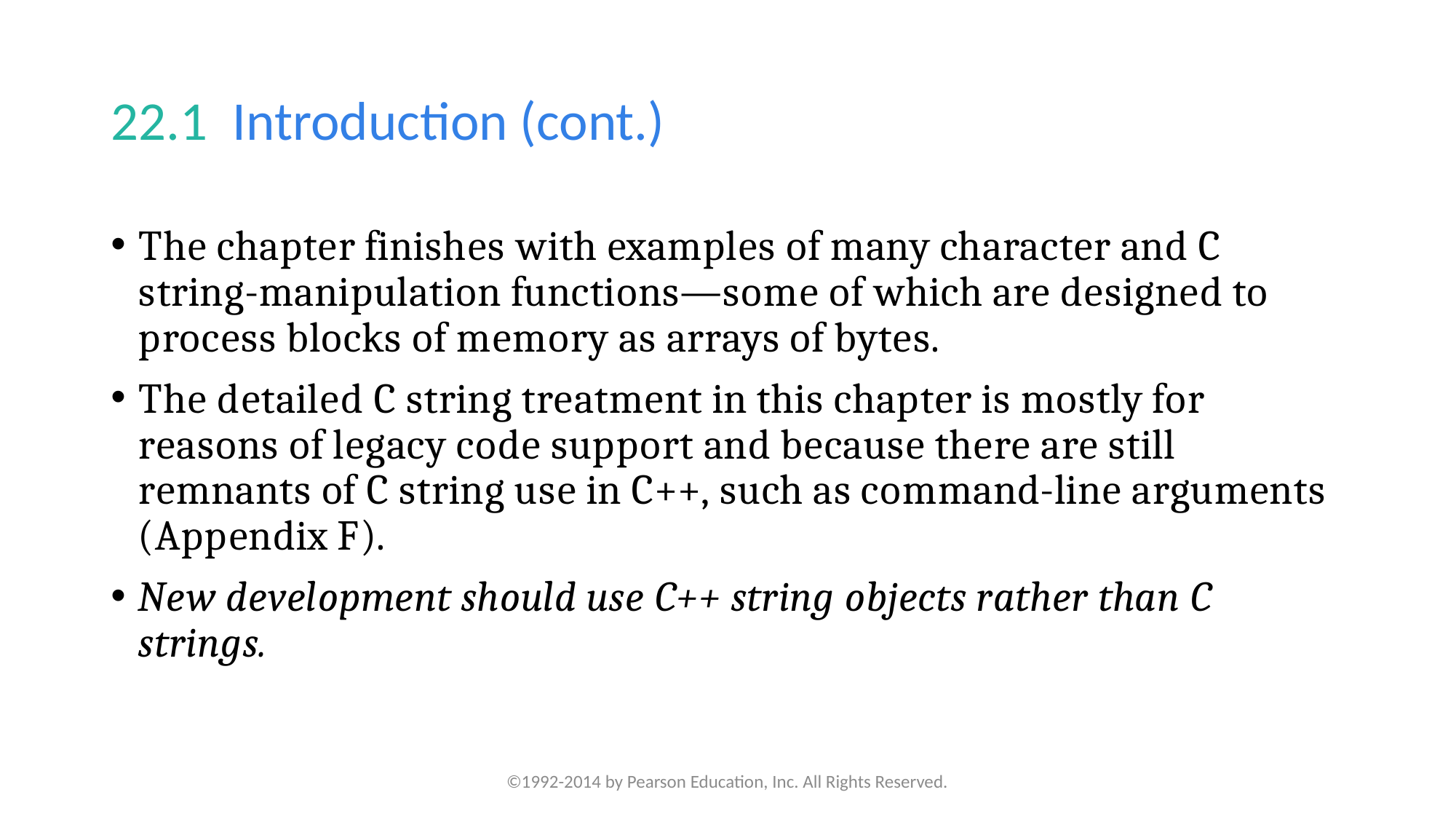

# 22.1  Introduction (cont.)
The chapter finishes with examples of many character and C string-manipulation functions—some of which are designed to process blocks of memory as arrays of bytes.
The detailed C string treatment in this chapter is mostly for reasons of legacy code support and because there are still remnants of C string use in C++, such as command-line arguments (Appendix F).
New development should use C++ string objects rather than C strings.
©1992-2014 by Pearson Education, Inc. All Rights Reserved.